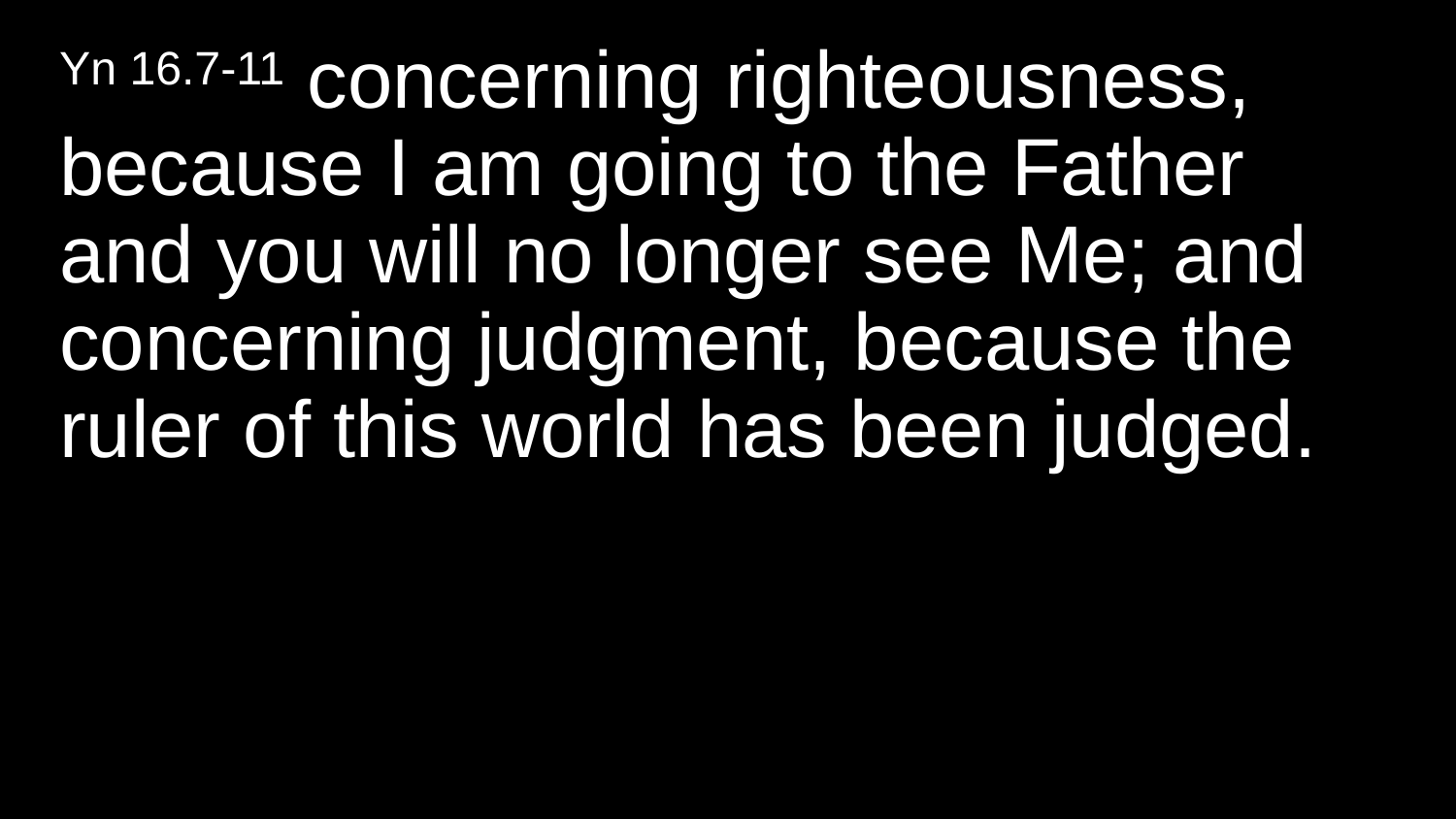

Yn 16.7-11 concerning righteousness, because I am going to the Father and you will no longer see Me; and concerning judgment, because the ruler of this world has been judged.